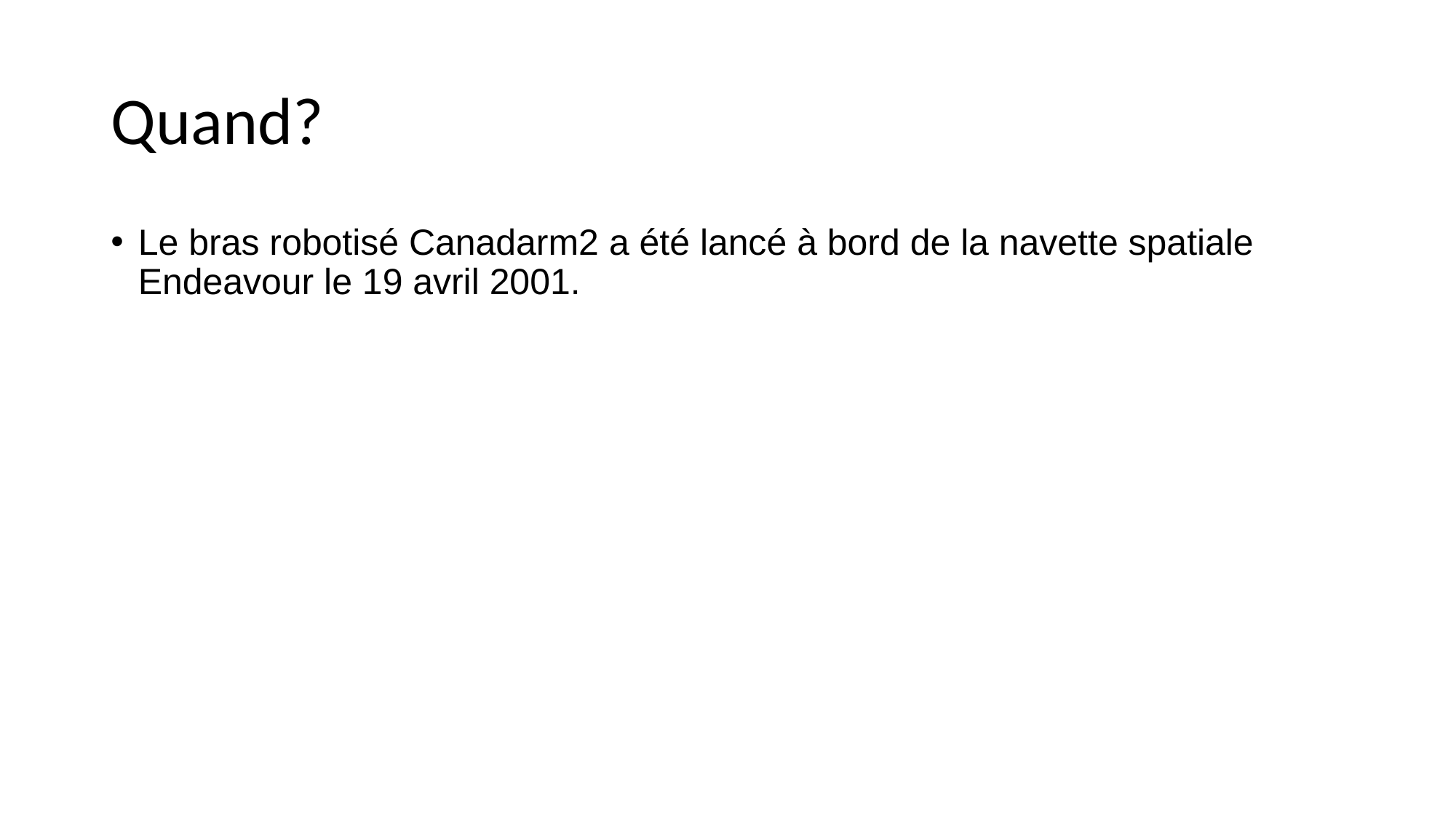

# Quand?
Le bras robotisé Canadarm2 a été lancé à bord de la navette spatiale Endeavour le 19 avril 2001.